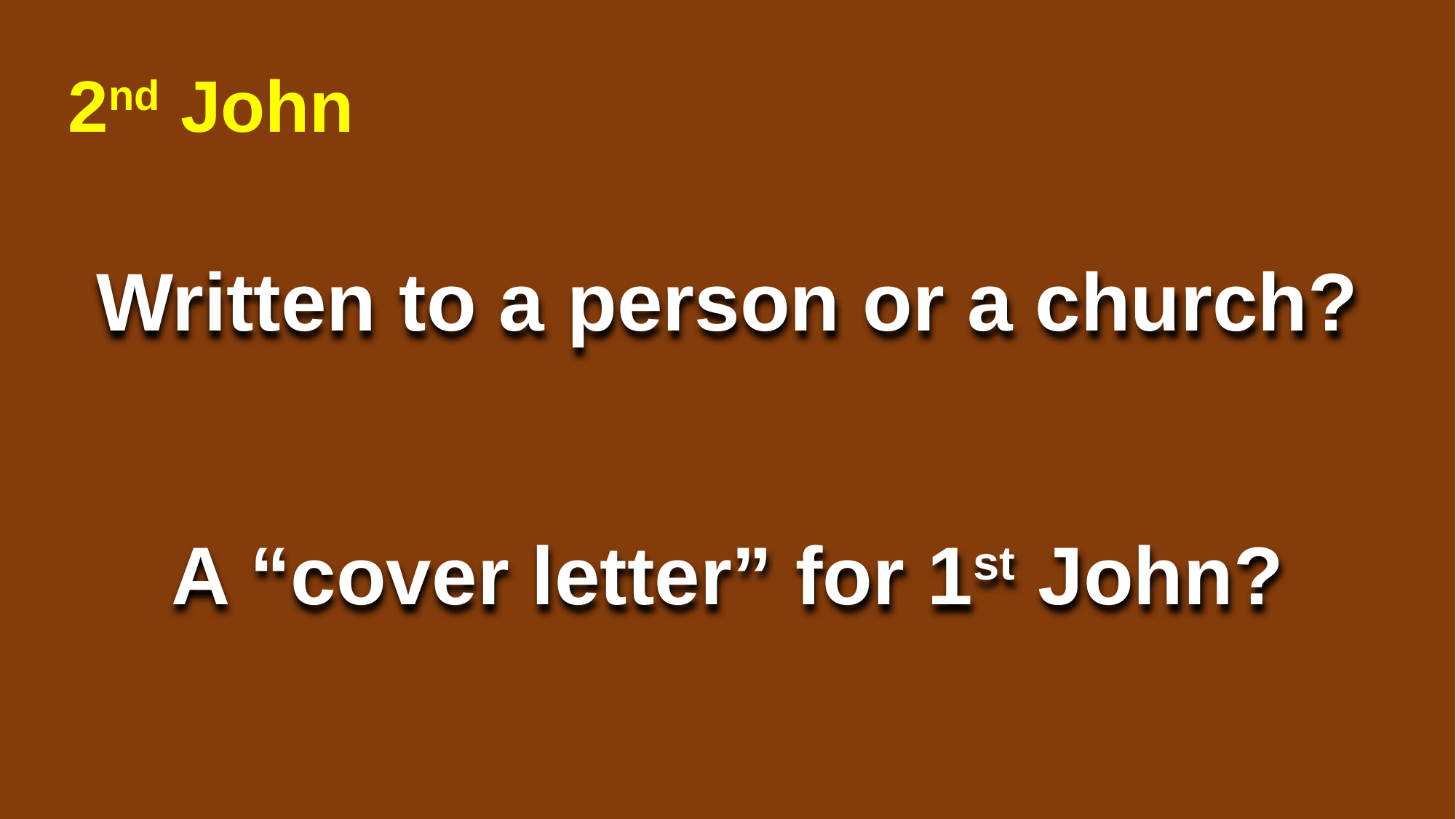

2nd John
Written to a person or a church?
A “cover letter” for 1st John?